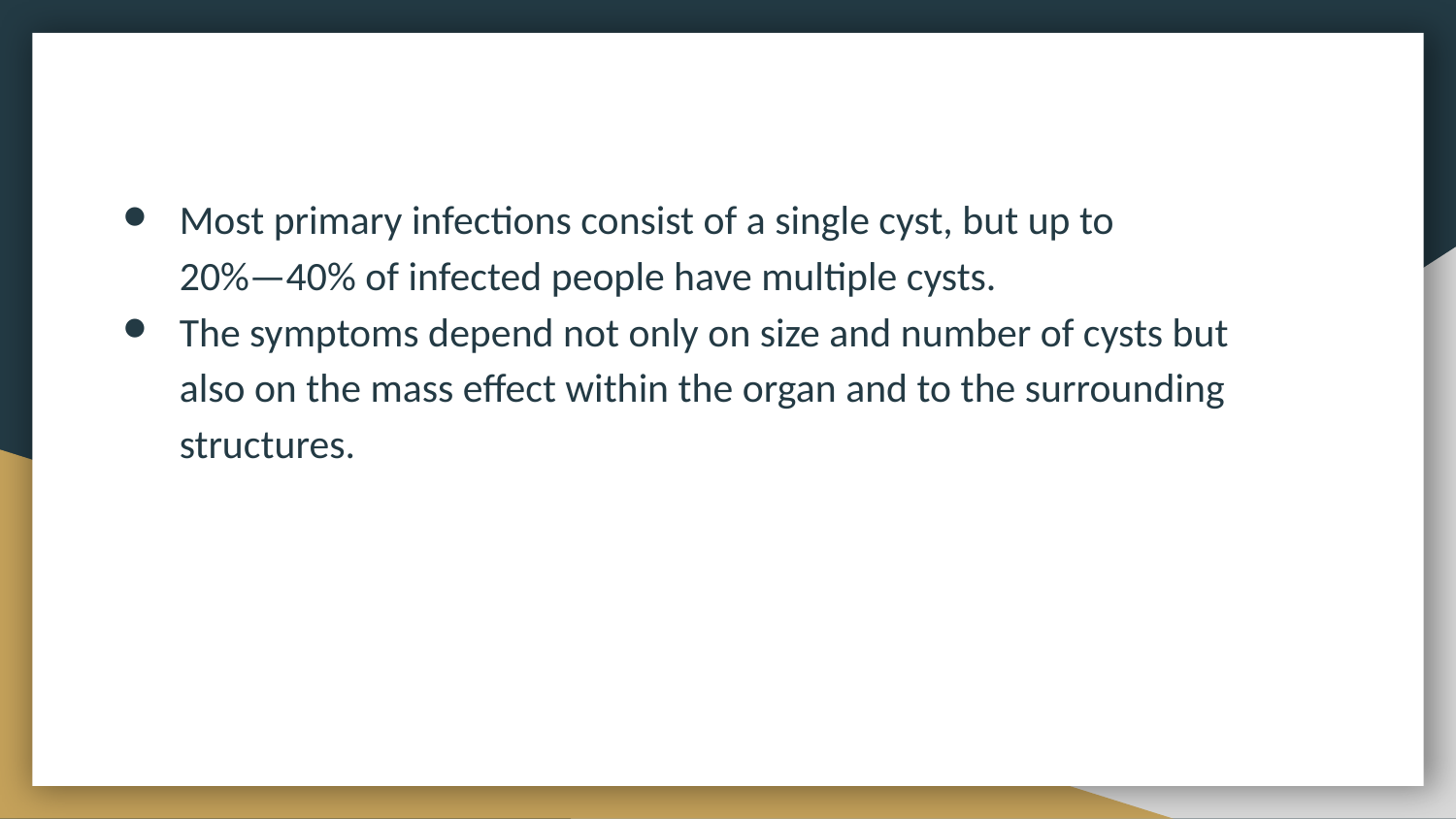

Most primary infections consist of a single cyst, but up to          20%—40% of infected people have multiple cysts.
The symptoms depend not only on size and number of cysts but also on the mass effect within the organ and to the surrounding structures.